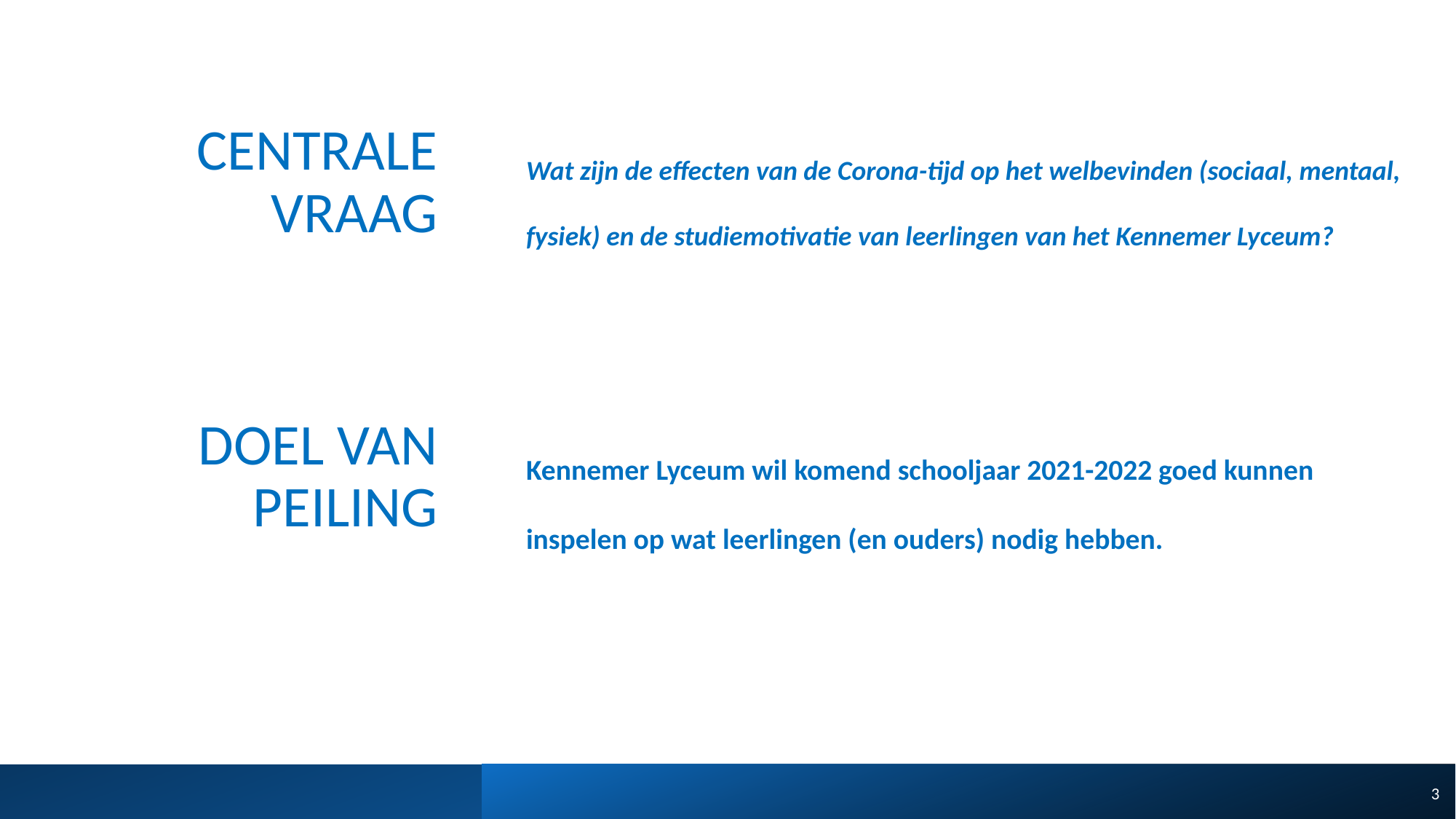

CENTRALE VRAAG
Wat zijn de effecten van de Corona-tijd op het welbevinden (sociaal, mentaal, fysiek) en de studiemotivatie van leerlingen van het Kennemer Lyceum?

Kennemer Lyceum wil komend schooljaar 2021-2022 goed kunnen inspelen op wat leerlingen (en ouders) nodig hebben.

DOEL VAN PEILING

3